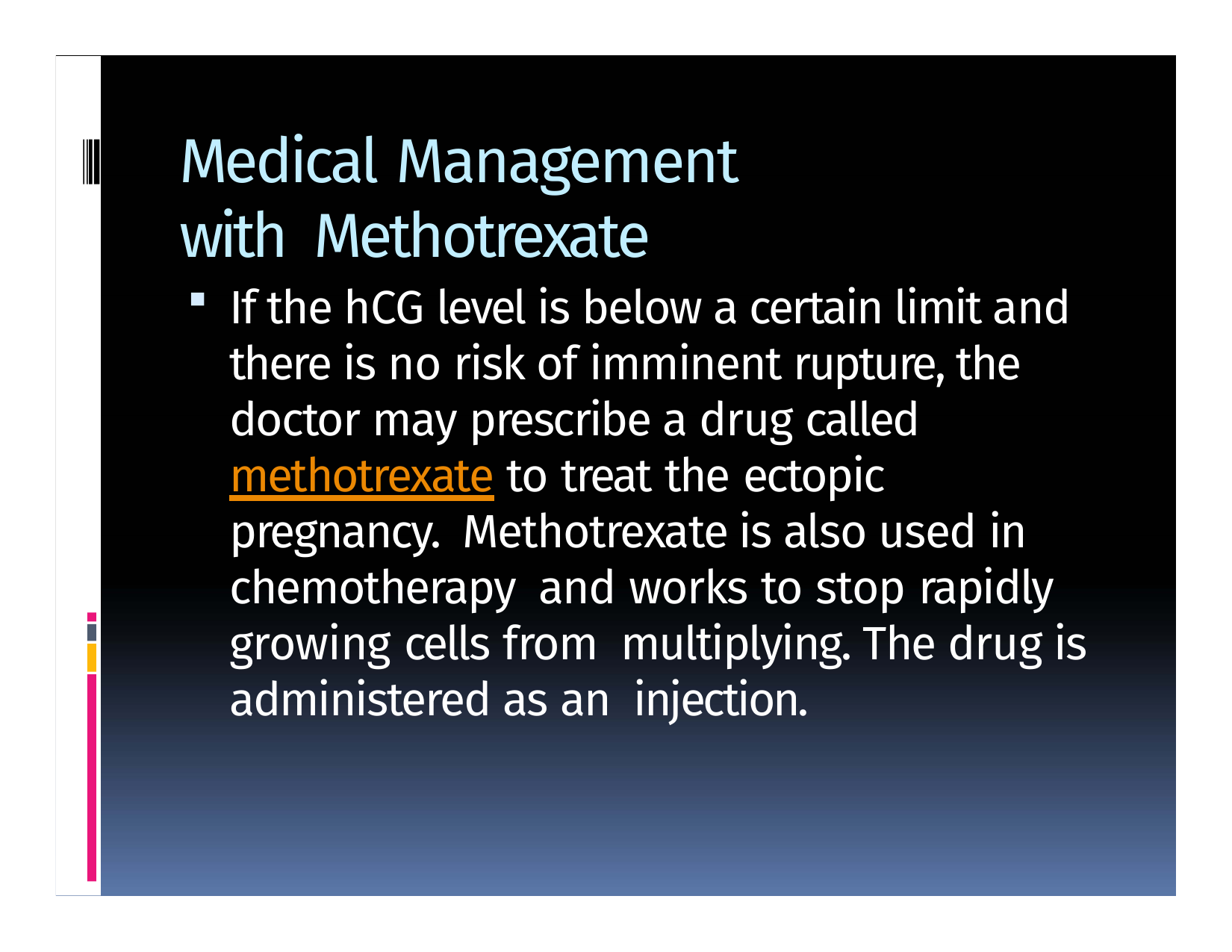

# Medical Management with  Methotrexate
If the hCG level is below a certain limit and  there is no risk of imminent rupture, the  doctor may prescribe a drug called  methotrexate to treat the ectopic pregnancy.  Methotrexate is also used in chemotherapy  and works to stop rapidly growing cells from  multiplying. The drug is administered as an  injection.